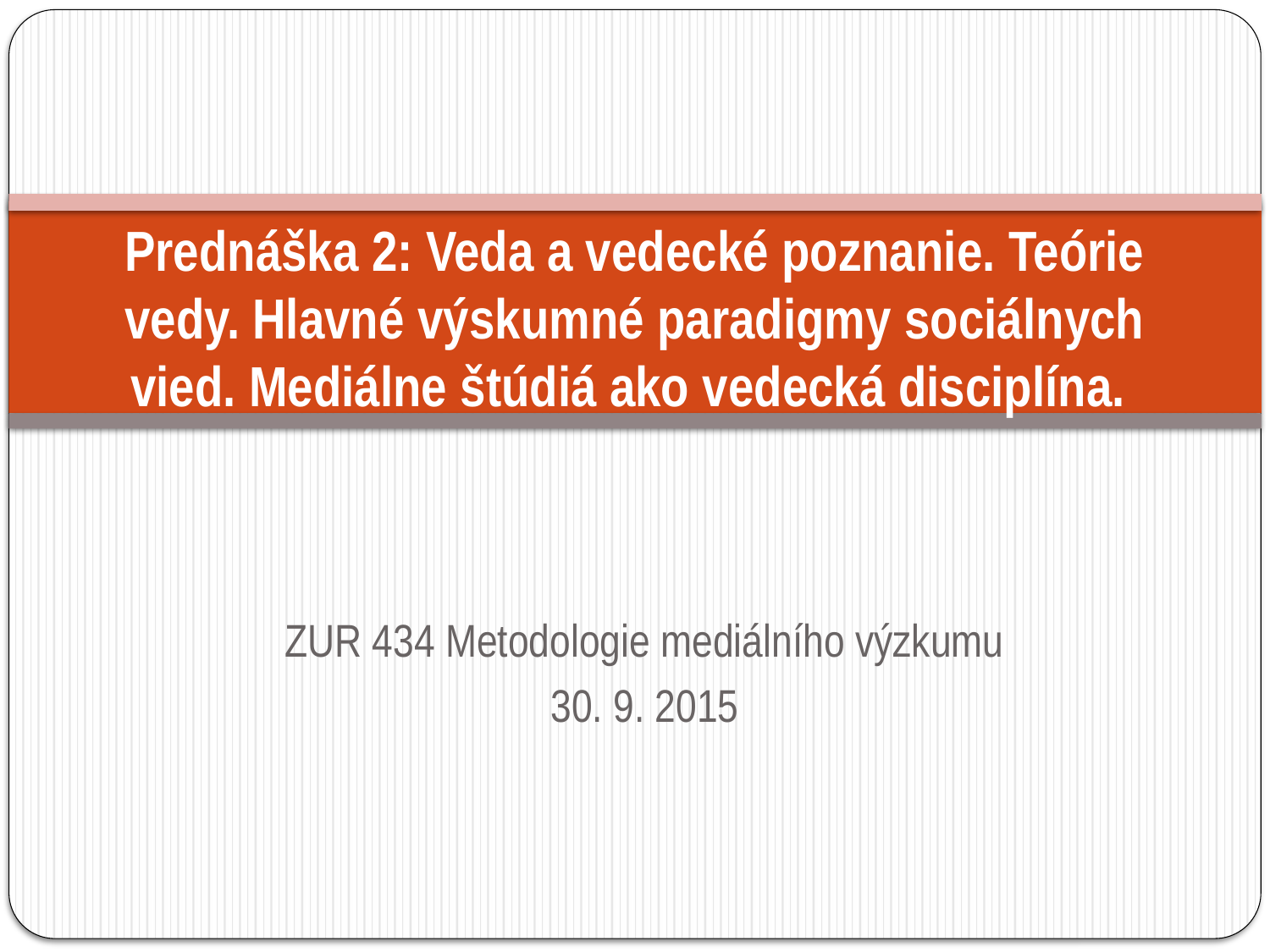

# Prednáška 2: Veda a vedecké poznanie. Teórie vedy. Hlavné výskumné paradigmy sociálnych vied. Mediálne štúdiá ako vedecká disciplína.
ZUR 434 Metodologie mediálního výzkumu
30. 9. 2015